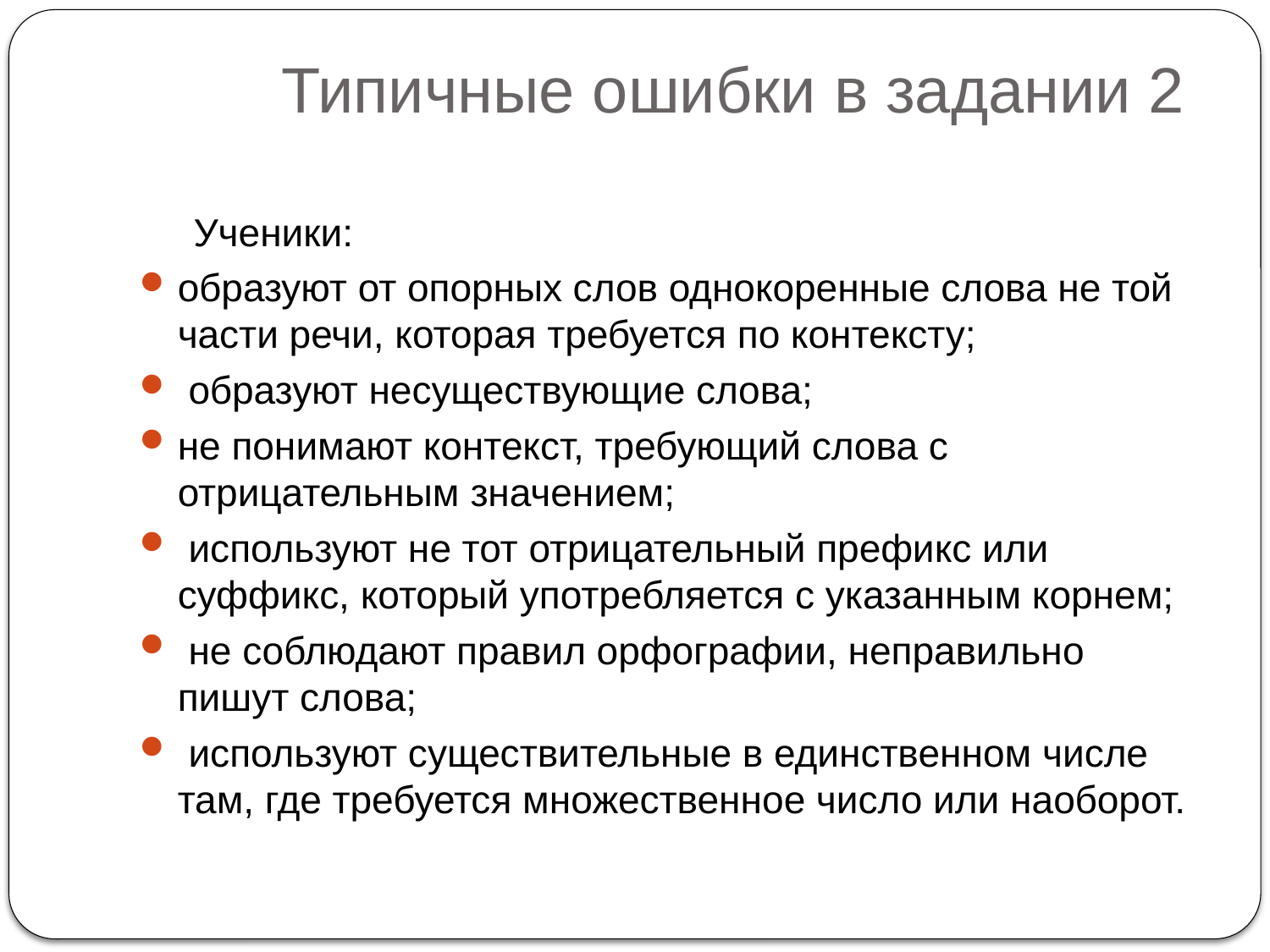

# Типичные ошибки в задании 2
     Ученики:
образуют от опорных слов однокоренные слова не той части речи, которая требуется по контексту;
 образуют несуществующие слова;
не понимают контекст, требующий слова с отрицательным значением;
 используют не тот отрицательный префикс или суффикс, который употребляется с указанным корнем;
 не соблюдают правил орфографии, неправильно пишут слова;
 используют существительные в единственном числе там, где требуется множественное число или наоборот.